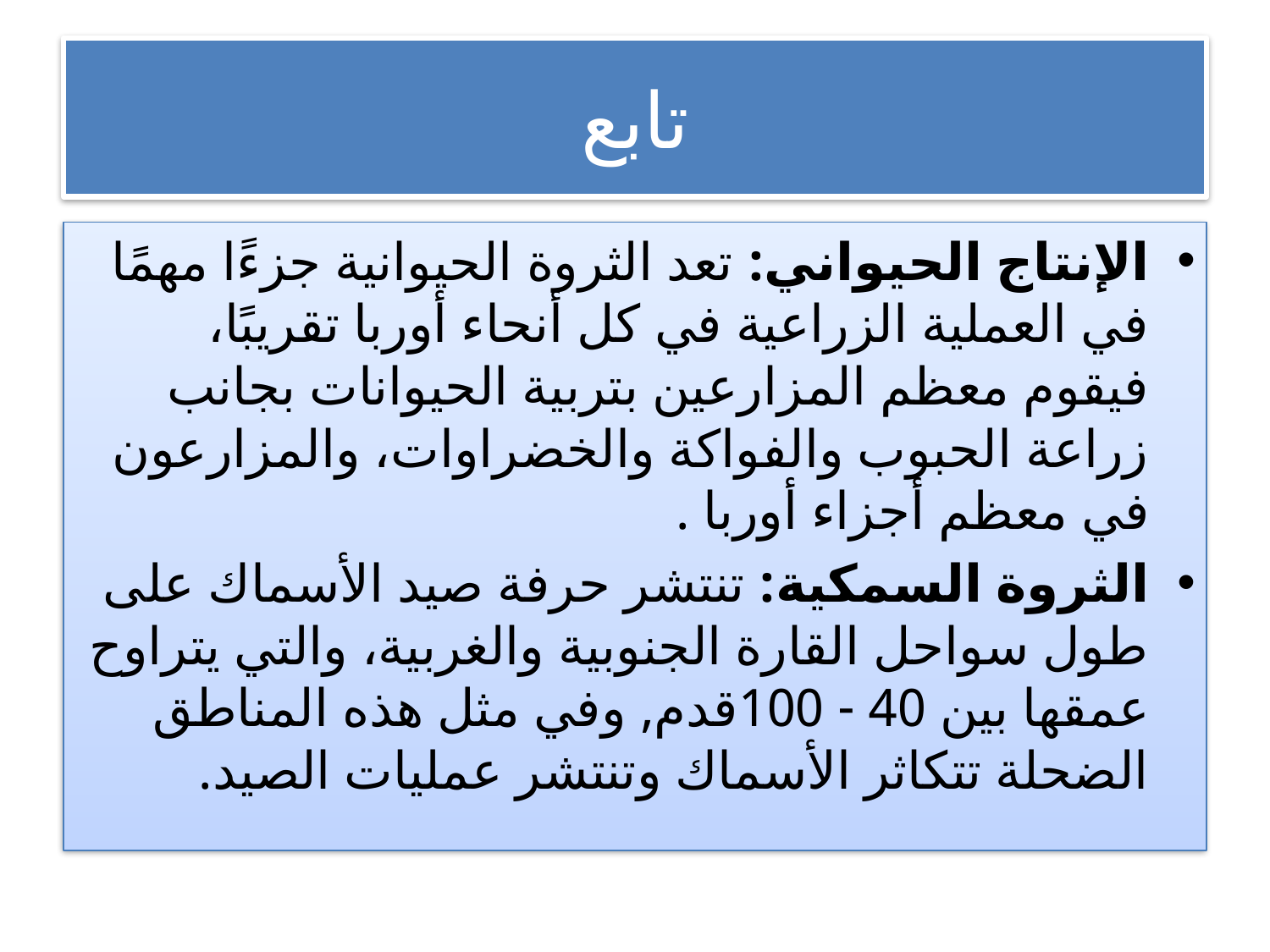

# تابع
الإنتاج الحيواني: تعد الثروة الحيوانية جزءًا مهمًا في العملية الزراعية في كل أنحاء أوربا تقريبًا، فيقوم معظم المزارعين بتربية الحيوانات بجانب زراعة الحبوب والفواكة والخضراوات، والمزارعون في معظم أجزاء أوربا .
الثروة السمكية: تنتشر حرفة صيد الأسماك على طول سواحل القارة الجنوبية والغربية، والتي يتراوح عمقها بين 40 - 100قدم, وفي مثل هذه المناطق الضحلة تتكاثر الأسماك وتنتشر عمليات الصيد.